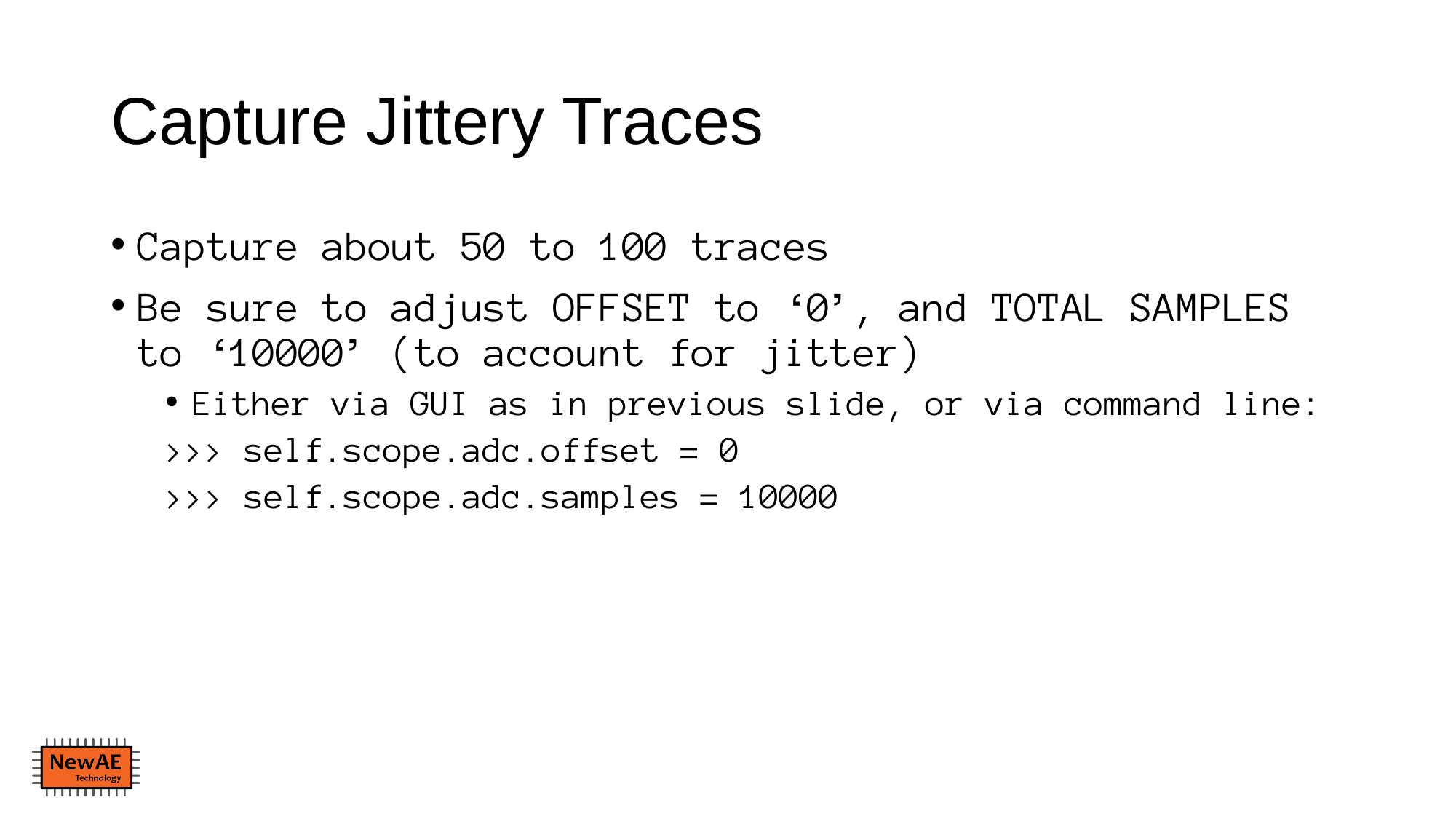

# Capture Jittery Traces
Capture about 50 to 100 traces
Be sure to adjust OFFSET to ‘0’, and TOTAL SAMPLES to ‘10000’ (to account for jitter)
Either via GUI as in previous slide, or via command line:
>>> self.scope.adc.offset = 0
>>> self.scope.adc.samples = 10000